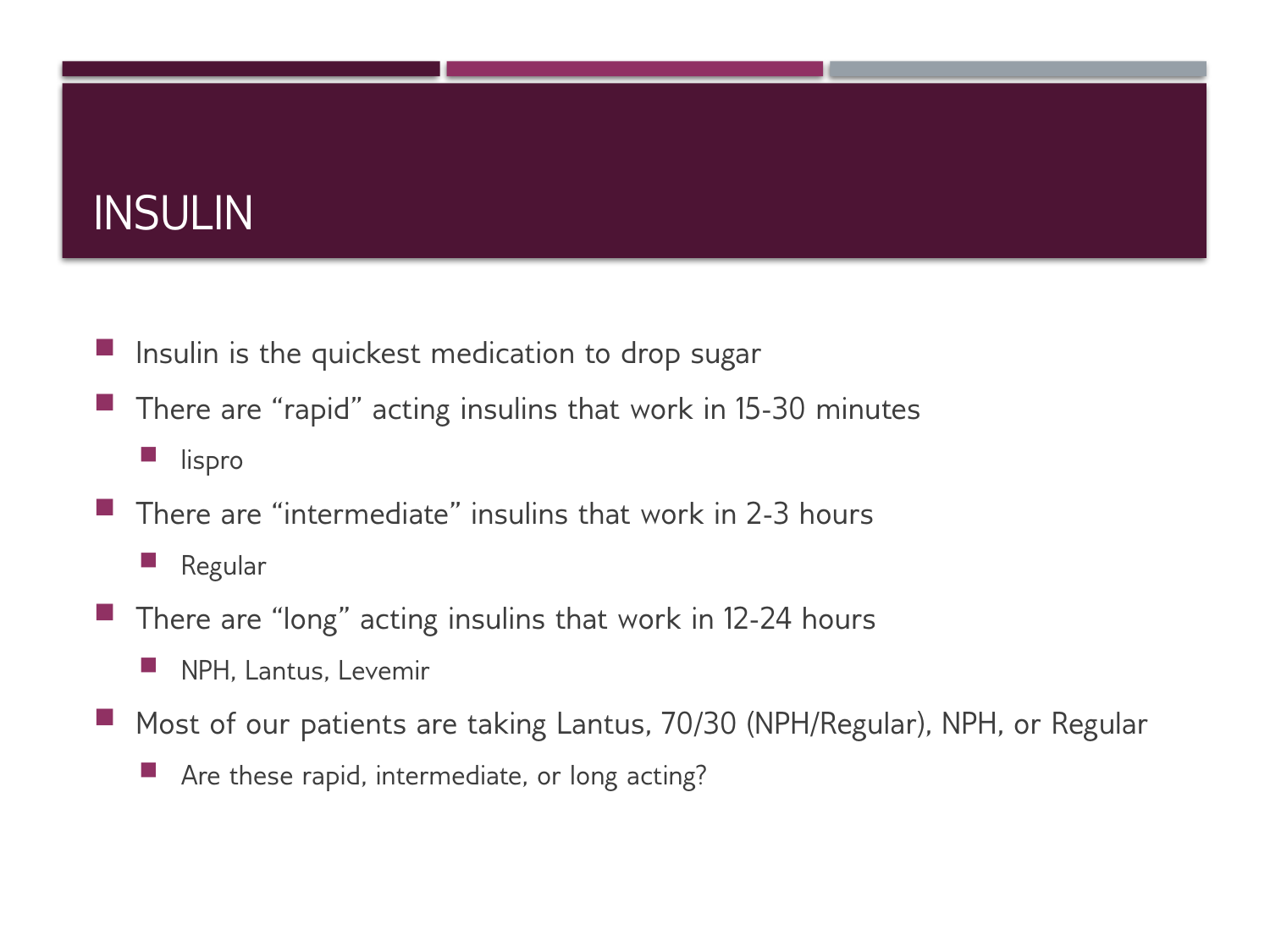

# Insulin
Insulin is the quickest medication to drop sugar
There are “rapid” acting insulins that work in 15-30 minutes
lispro
There are “intermediate” insulins that work in 2-3 hours
Regular
There are “long” acting insulins that work in 12-24 hours
NPH, Lantus, Levemir
Most of our patients are taking Lantus, 70/30 (NPH/Regular), NPH, or Regular
Are these rapid, intermediate, or long acting?